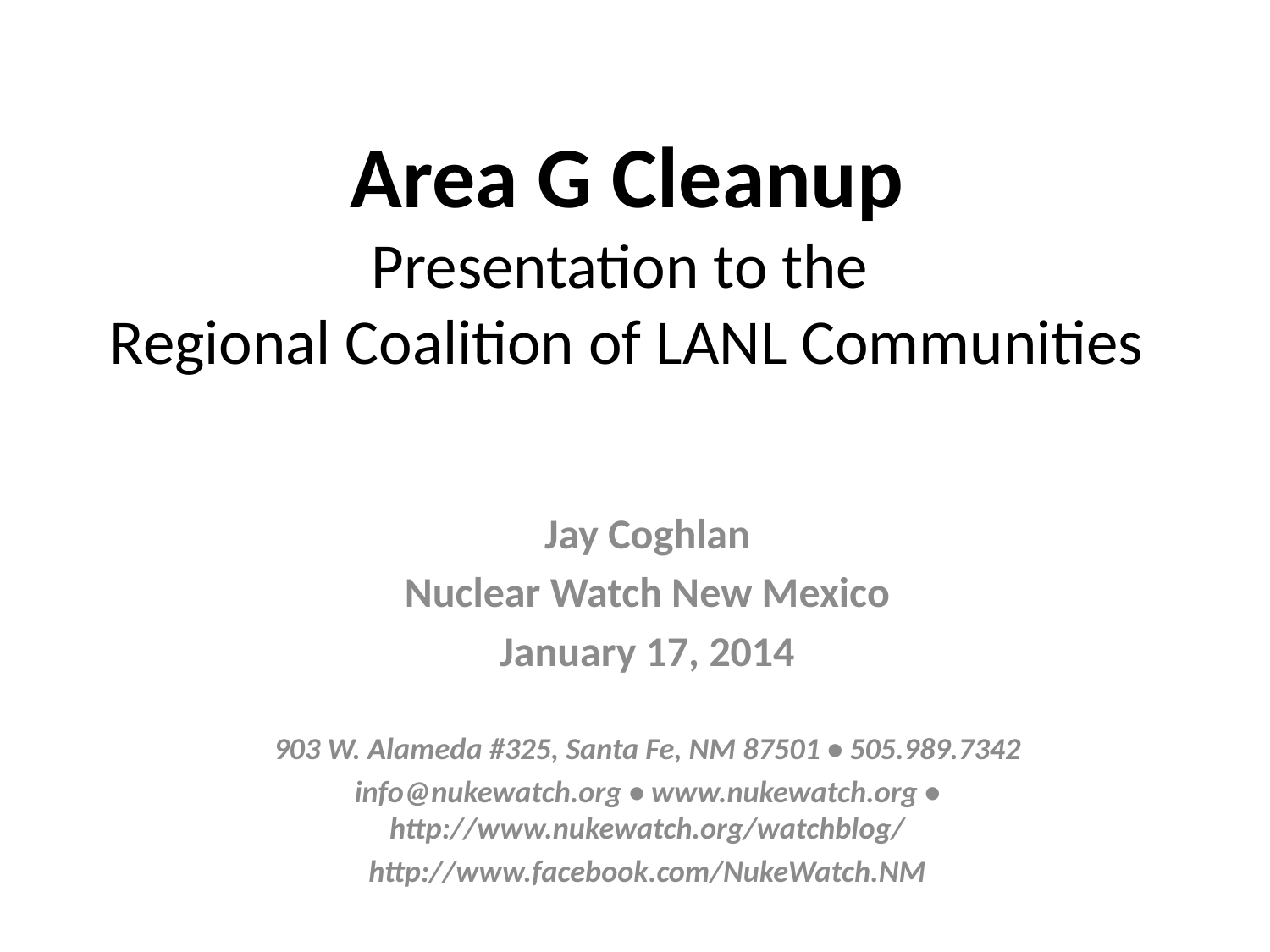

# Area G Cleanup Presentation to the Regional Coalition of LANL Communities
Jay Coghlan
Nuclear Watch New Mexico
January 17, 2014

903 W. Alameda #325, Santa Fe, NM 87501 • 505.989.7342
info@nukewatch.org • www.nukewatch.org • http://www.nukewatch.org/watchblog/
http://www.facebook.com/NukeWatch.NM